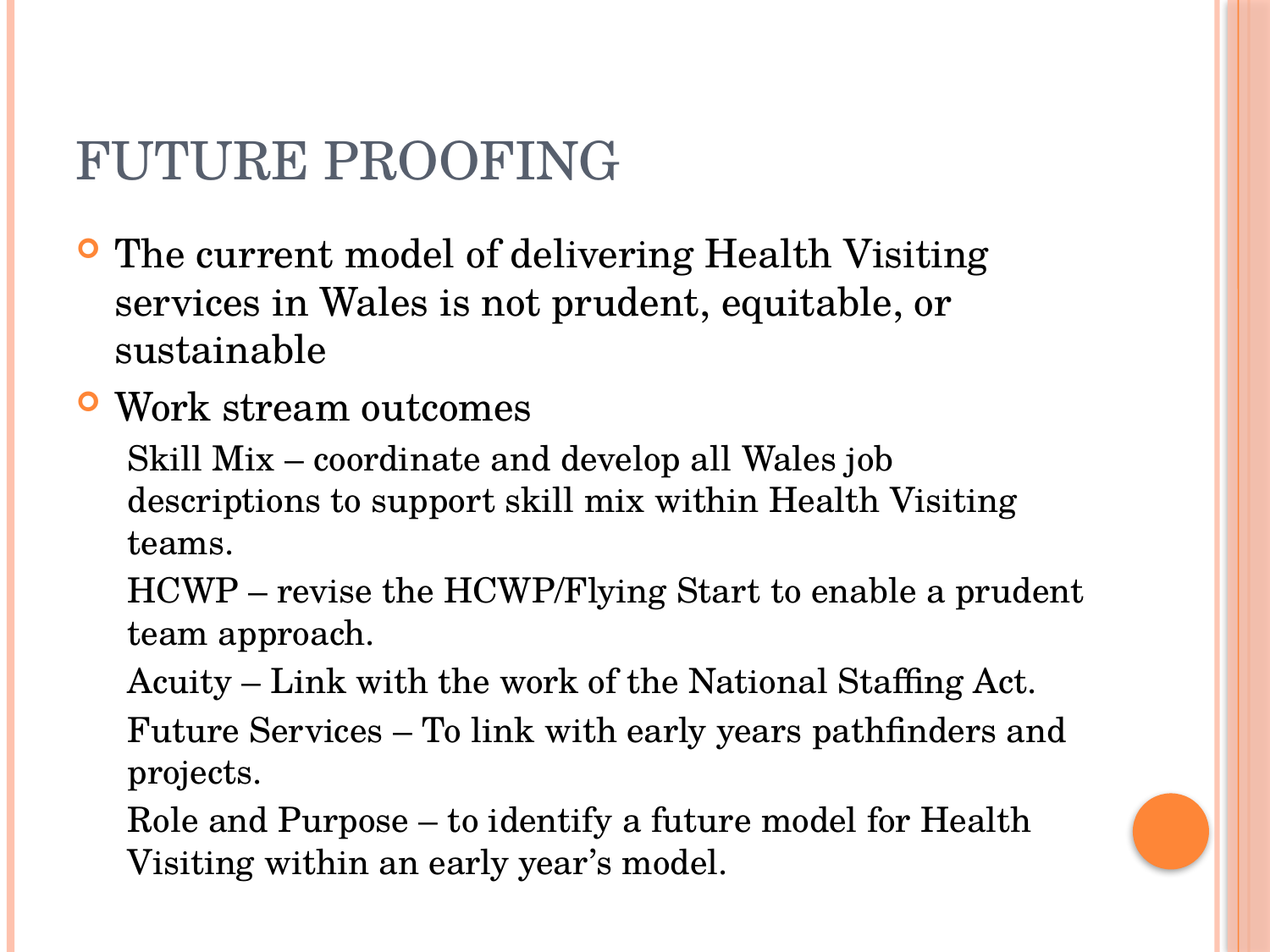

# Future proofing
The current model of delivering Health Visiting services in Wales is not prudent, equitable, or sustainable
Work stream outcomes
Skill Mix – coordinate and develop all Wales job descriptions to support skill mix within Health Visiting teams.
HCWP – revise the HCWP/Flying Start to enable a prudent team approach.
Acuity – Link with the work of the National Staffing Act.
Future Services – To link with early years pathfinders and projects.
Role and Purpose – to identify a future model for Health Visiting within an early year’s model.